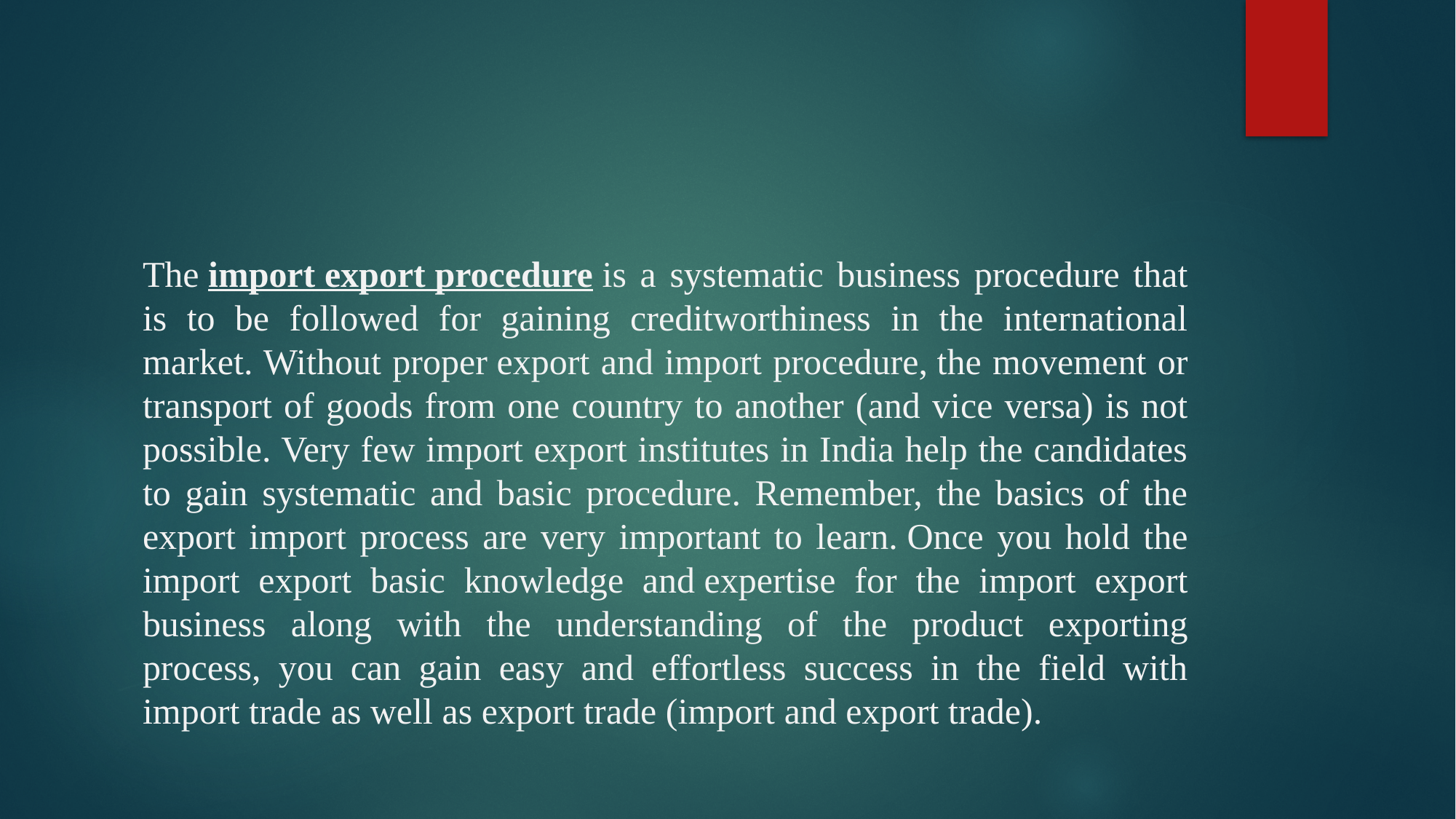

#
The import export procedure is a systematic business procedure that is to be followed for gaining creditworthiness in the international market. Without proper export and import procedure, the movement or transport of goods from one country to another (and vice versa) is not possible. Very few import export institutes in India help the candidates to gain systematic and basic procedure. Remember, the basics of the export import process are very important to learn. Once you hold the import export basic knowledge and expertise for the import export business along with the understanding of the product exporting process, you can gain easy and effortless success in the field with import trade as well as export trade (import and export trade).